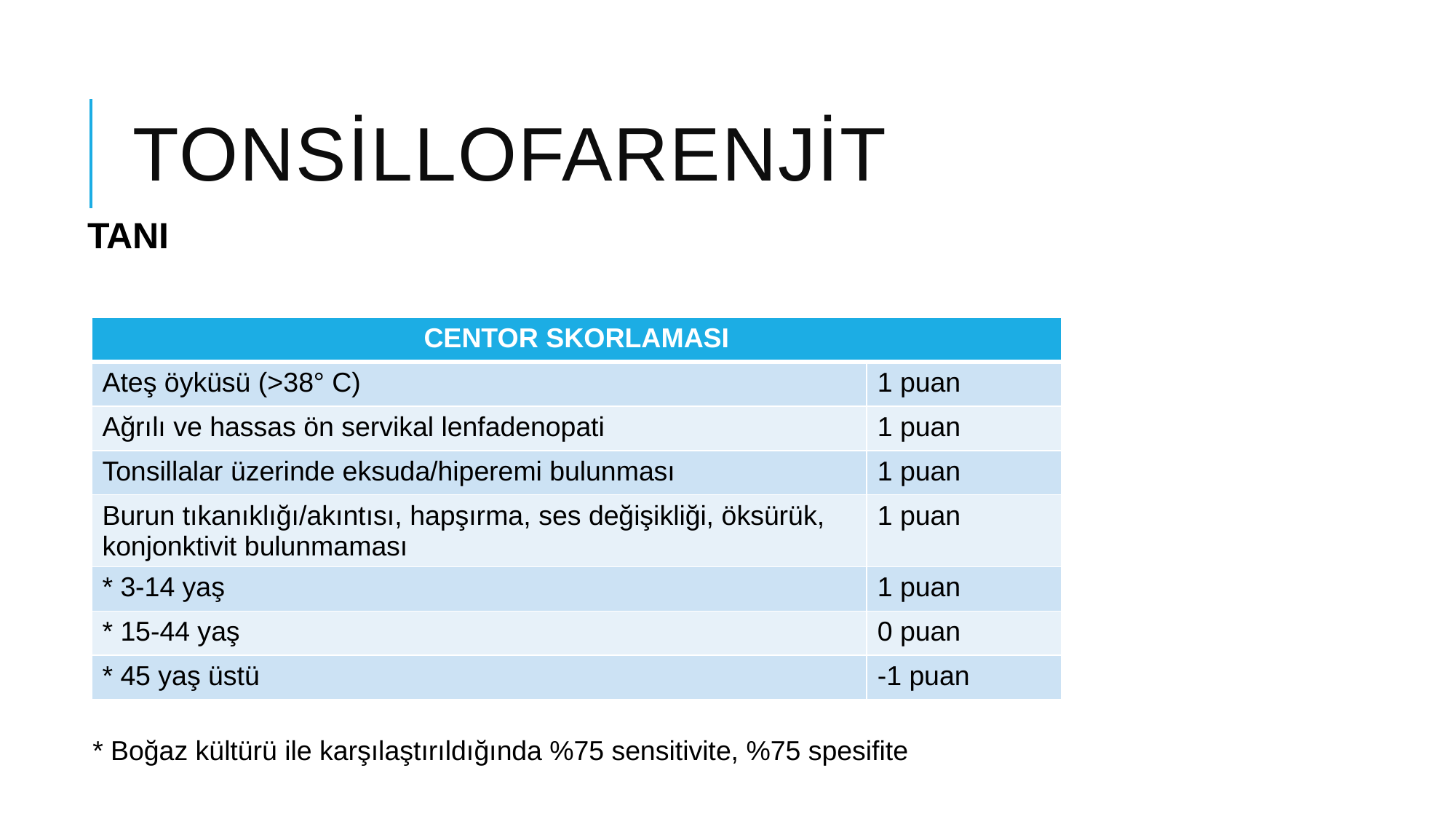

# TONSİLLOFARENJİT
TANI

| CENTOR SKORLAMASI |  |
| --- | --- |
| Ateş öyküsü (>38° C) | 1 puan |
| Ağrılı ve hassas ön servikal lenfadenopati | 1 puan |
| Tonsillalar üzerinde eksuda/hiperemi bulunması | 1 puan |
| Burun tıkanıklığı/akıntısı, hapşırma, ses değişikliği, öksürük, konjonktivit bulunmaması | 1 puan |
| \* 3-14 yaş | 1 puan |
| \* 15-44 yaş | 0 puan |
| \* 45 yaş üstü | -1 puan |
* Boğaz kültürü ile karşılaştırıldığında %75 sensitivite, %75 spesifite